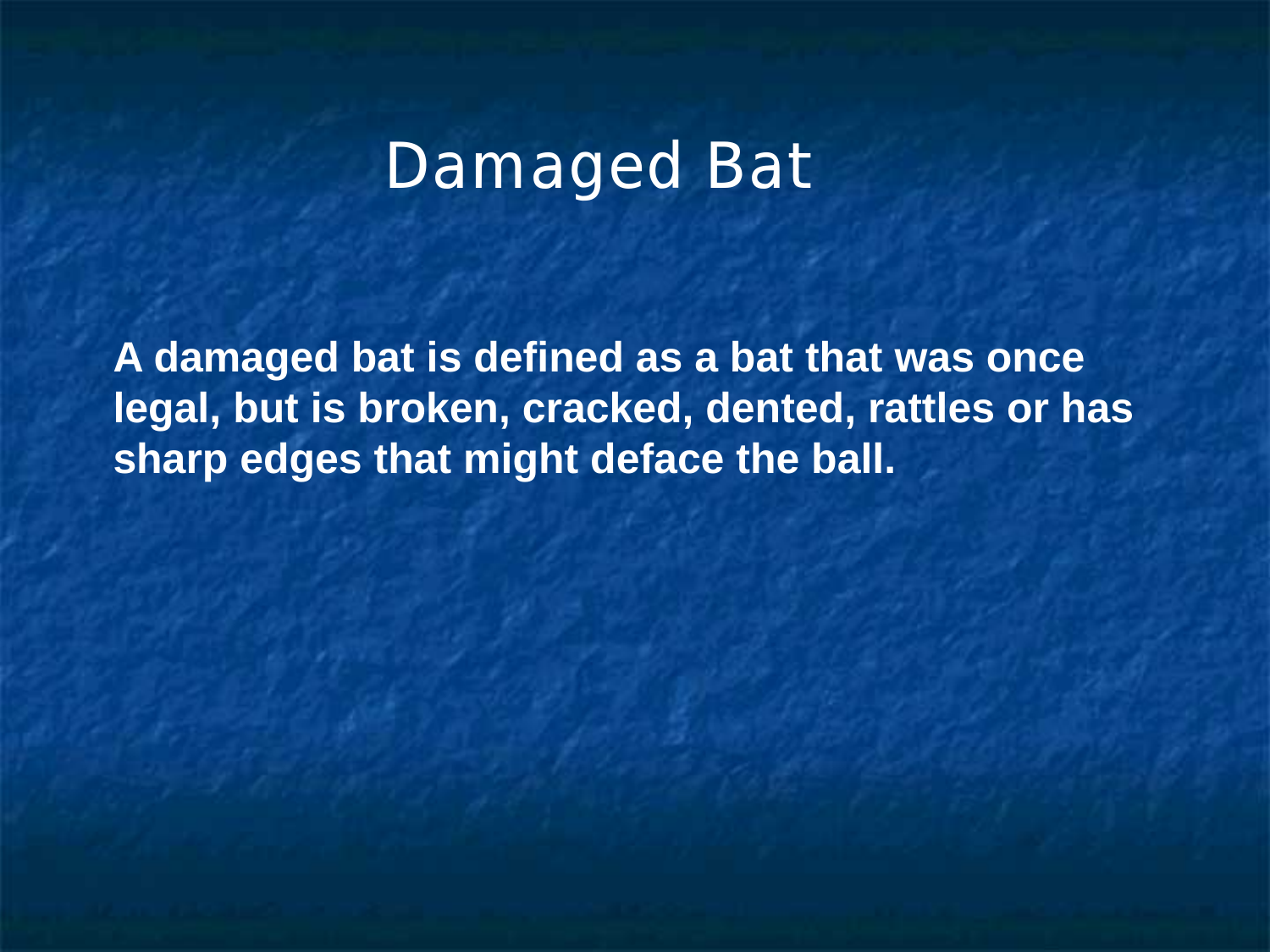

Damaged Bat

A damaged bat is defined as a bat that was once legal, but is broken, cracked, dented, rattles or has sharp edges that might deface the ball.